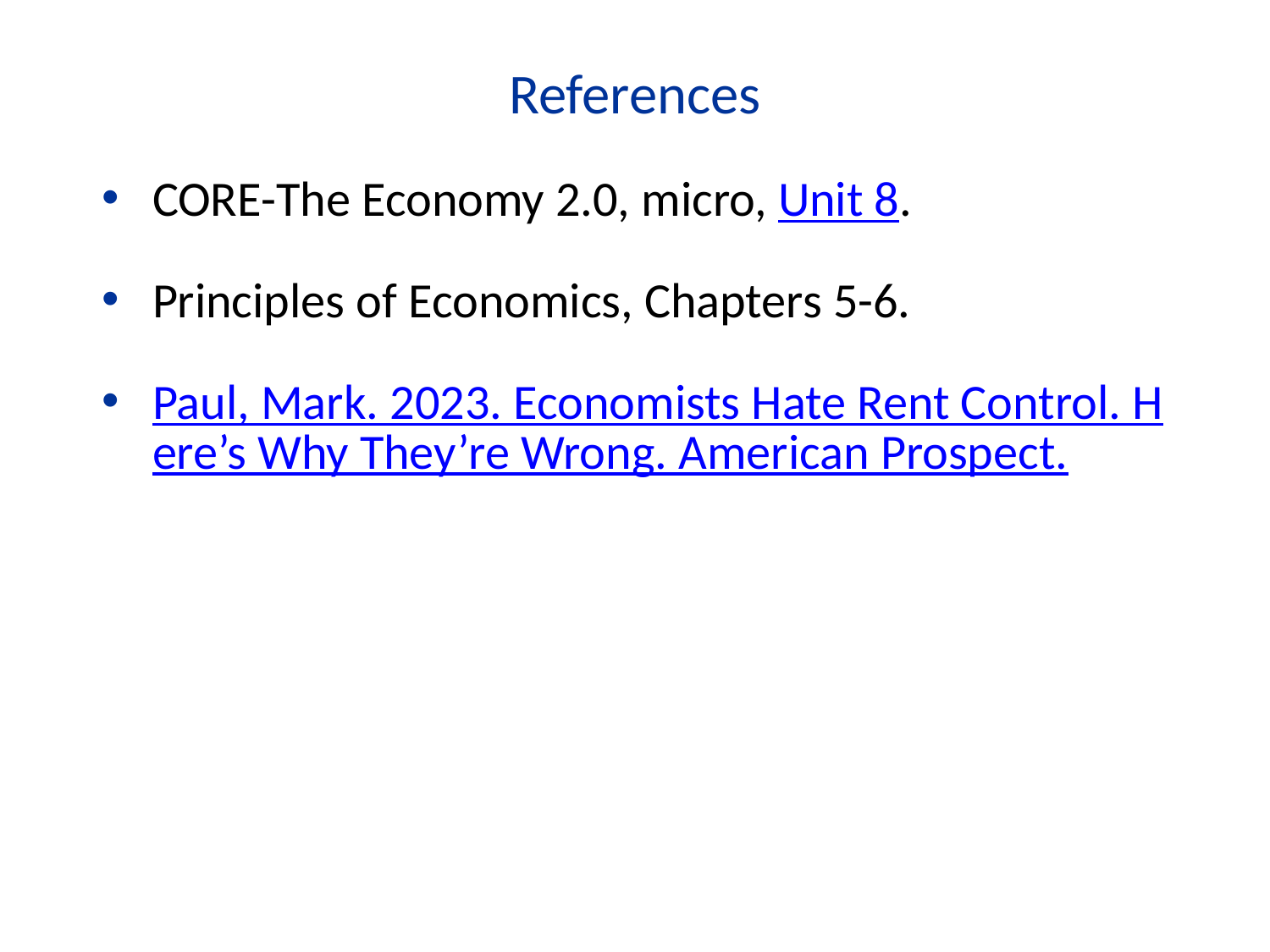

References
CORE-The Economy 2.0, micro, Unit 8.
Principles of Economics, Chapters 5-6.
Paul, Mark. 2023. Economists Hate Rent Control. Here’s Why They’re Wrong. American Prospect.